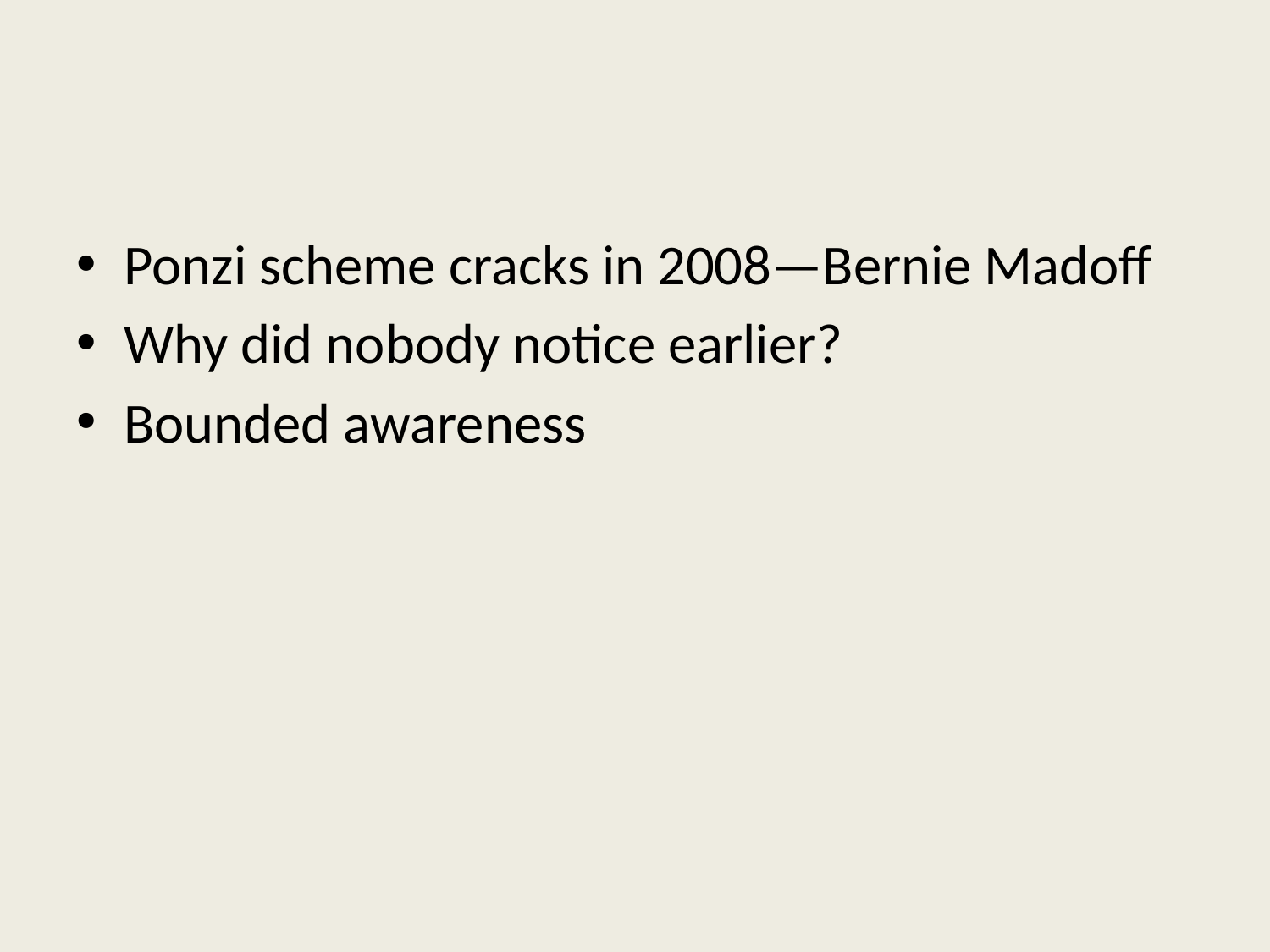

Ponzi scheme cracks in 2008—Bernie Madoff
Why did nobody notice earlier?
Bounded awareness